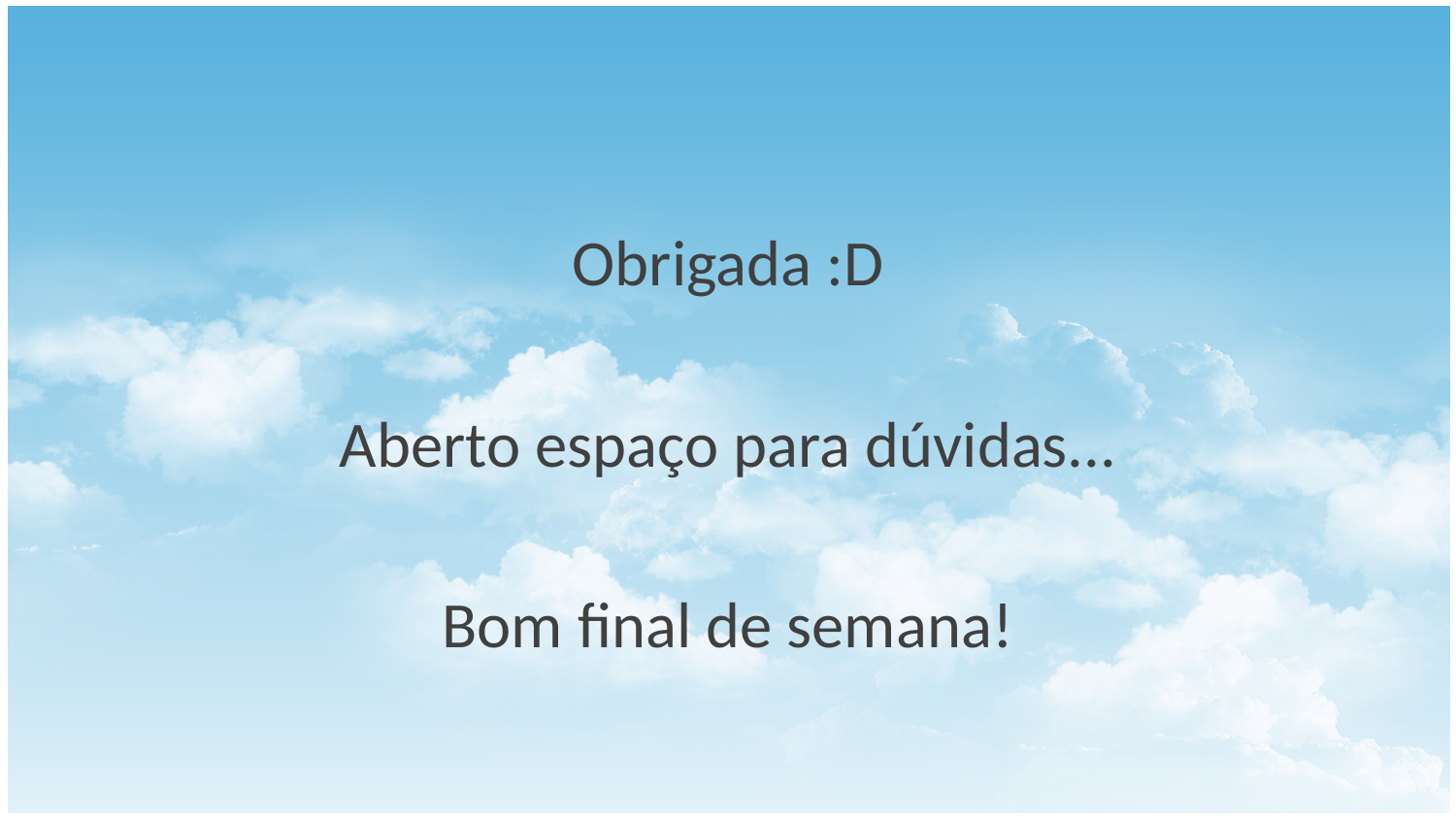

#
Obrigada :D

Aberto espaço para dúvidas...

Bom final de semana!